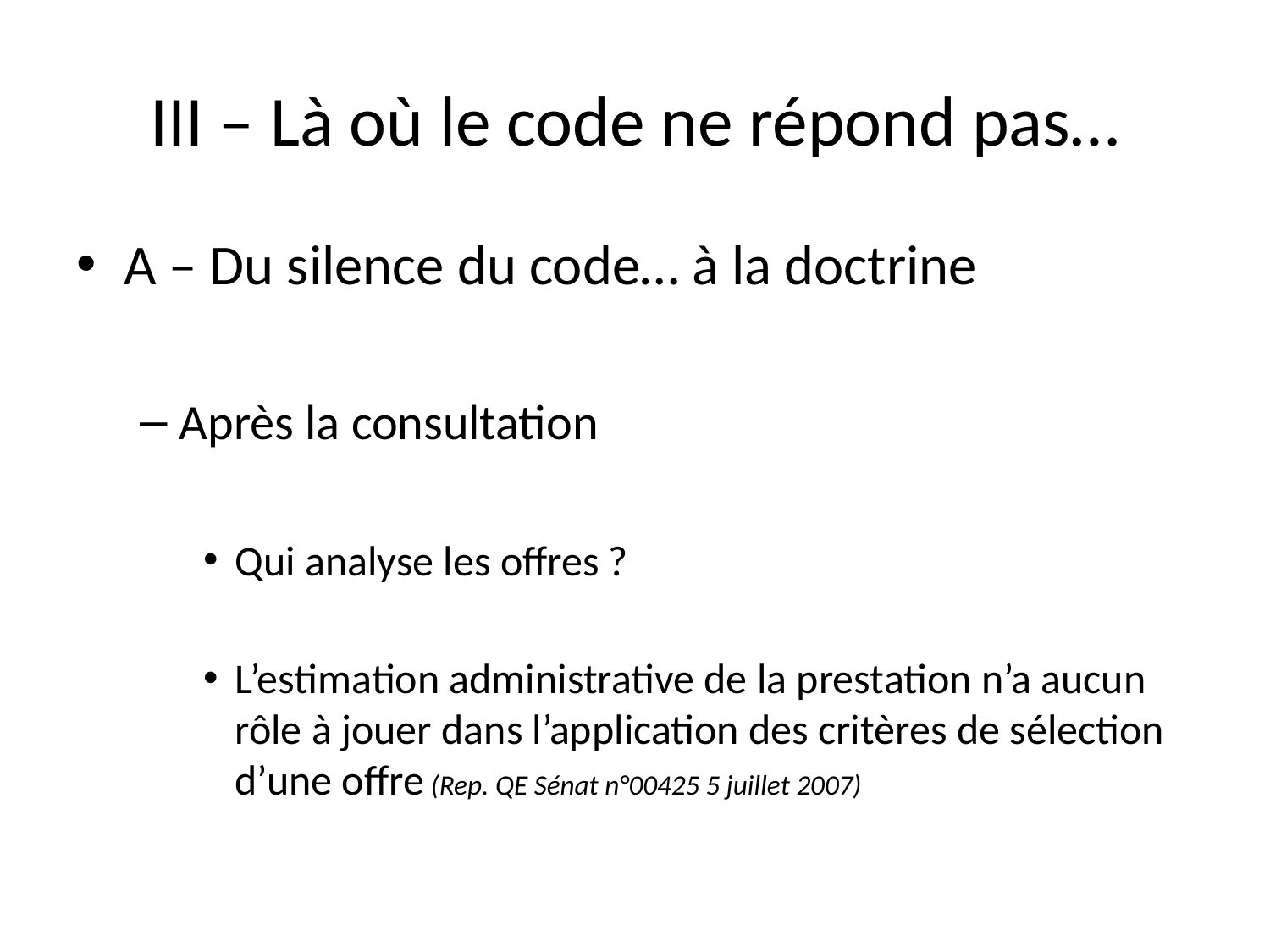

# III – Là où le code ne répond pas…
A – Du silence du code… à la doctrine

Après la consultation

Qui analyse les offres ?

L’estimation administrative de la prestation n’a aucun rôle à jouer dans l’application des critères de sélection d’une offre (Rep. QE Sénat n°00425 5 juillet 2007)